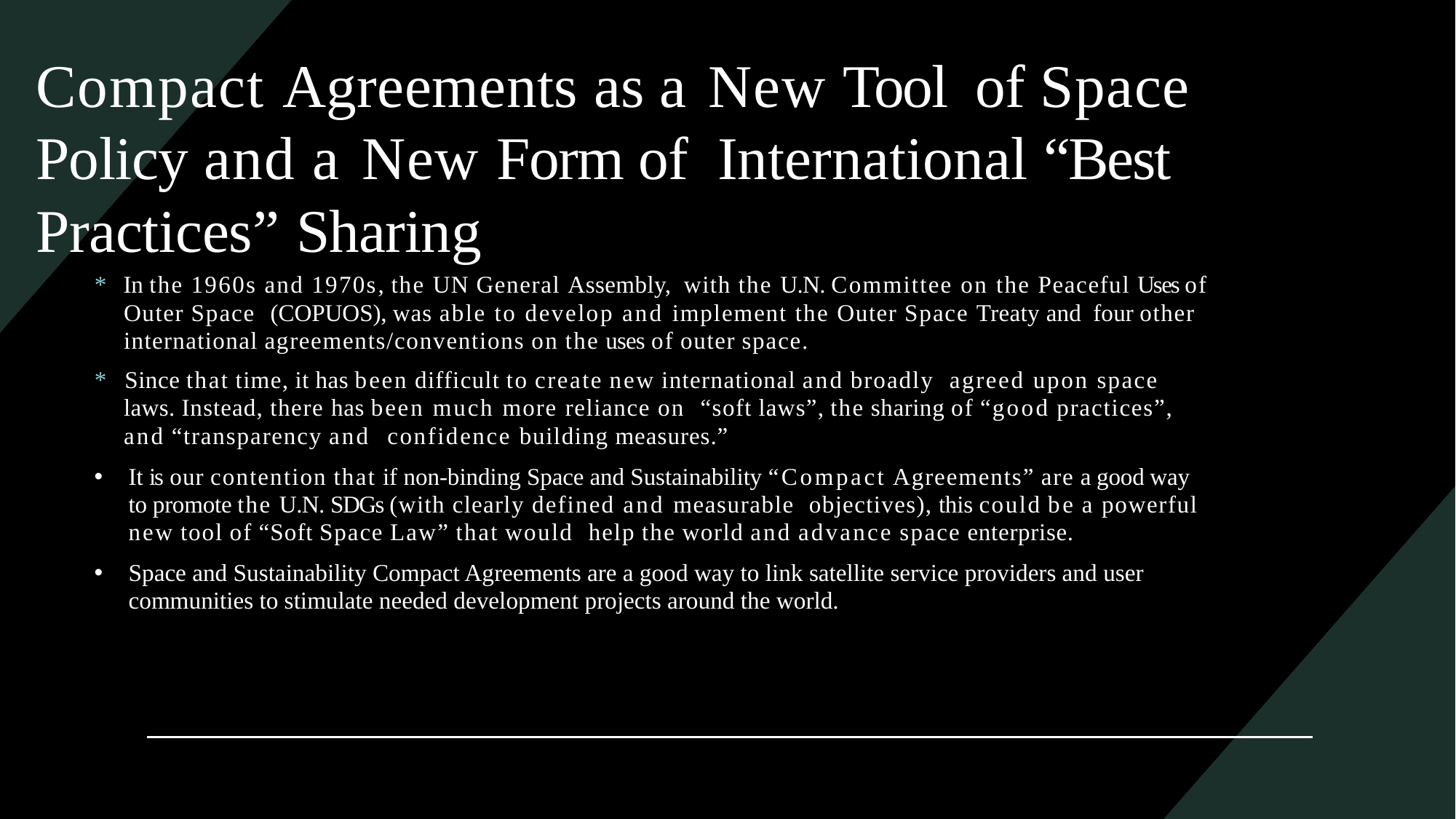

# Compact Agreements as a New Tool  of Space Policy and a New Form of  International “Best Practices” Sharing
* In the 1960s and 1970s, the UN General Assembly,  with the U.N. Committee on the Peaceful Uses of Outer Space  (COPUOS), was able to develop and implement the Outer Space Treaty and  four other international agreements/conventions on the uses of outer space.
* Since that time, it has been difficult to create new international and broadly  agreed upon space laws. Instead, there has been much more reliance on  “soft laws”, the sharing of “good practices”, and “transparency and  confidence building measures.”
It is our contention that if non-binding Space and Sustainability “Compact Agreements” are a good way to promote the U.N. SDGs (with clearly defined and measurable  objectives), this could be a powerful new tool of “Soft Space Law” that would  help the world and advance space enterprise.
Space and Sustainability Compact Agreements are a good way to link satellite service providers and user communities to stimulate needed development projects around the world.